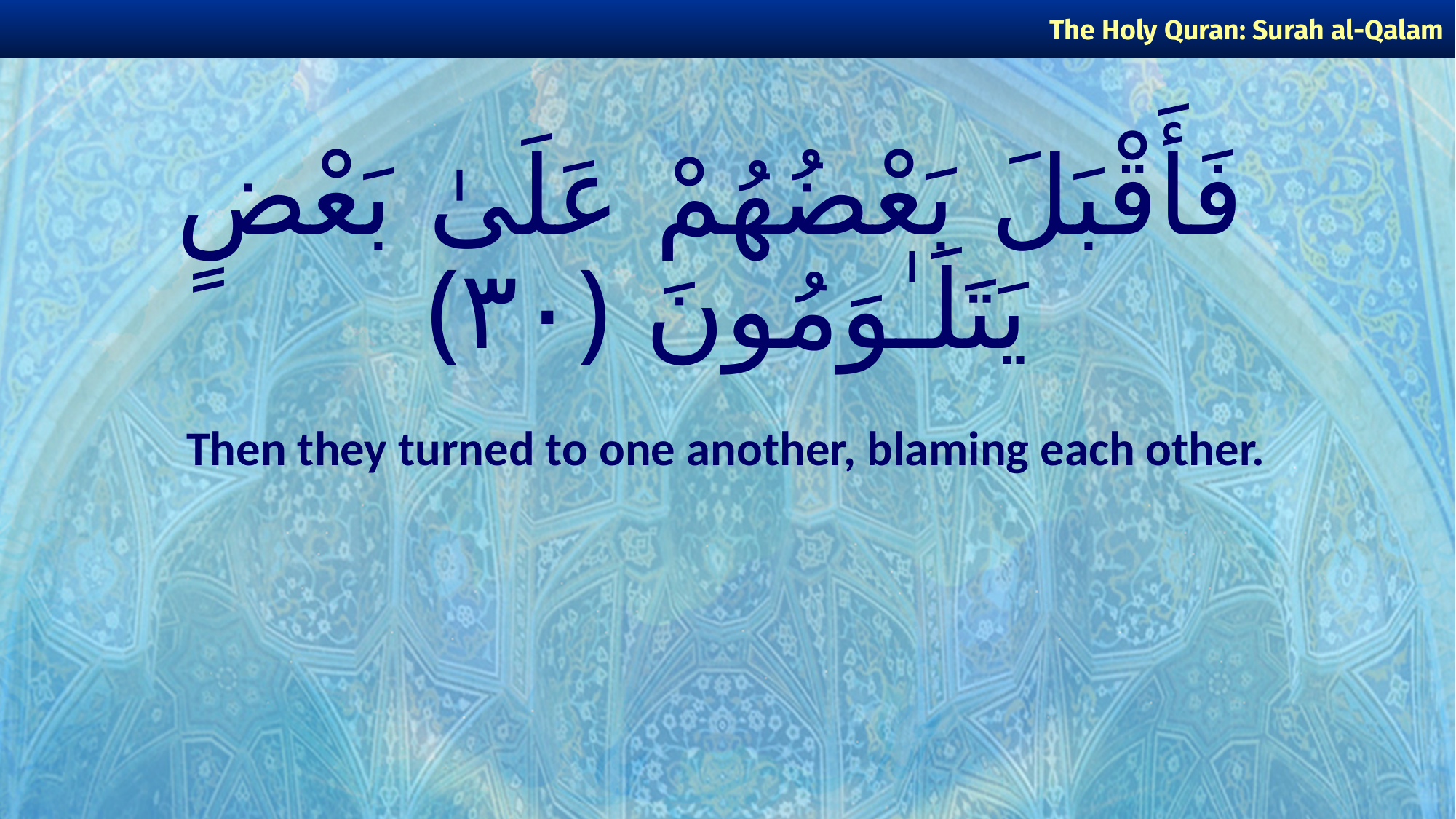

The Holy Quran: Surah al-Qalam
# فَأَقْبَلَ بَعْضُهُمْ عَلَىٰ بَعْضٍ يَتَلَـٰوَمُونَ ﴿٣٠﴾
Then they turned to one another, blaming each other.